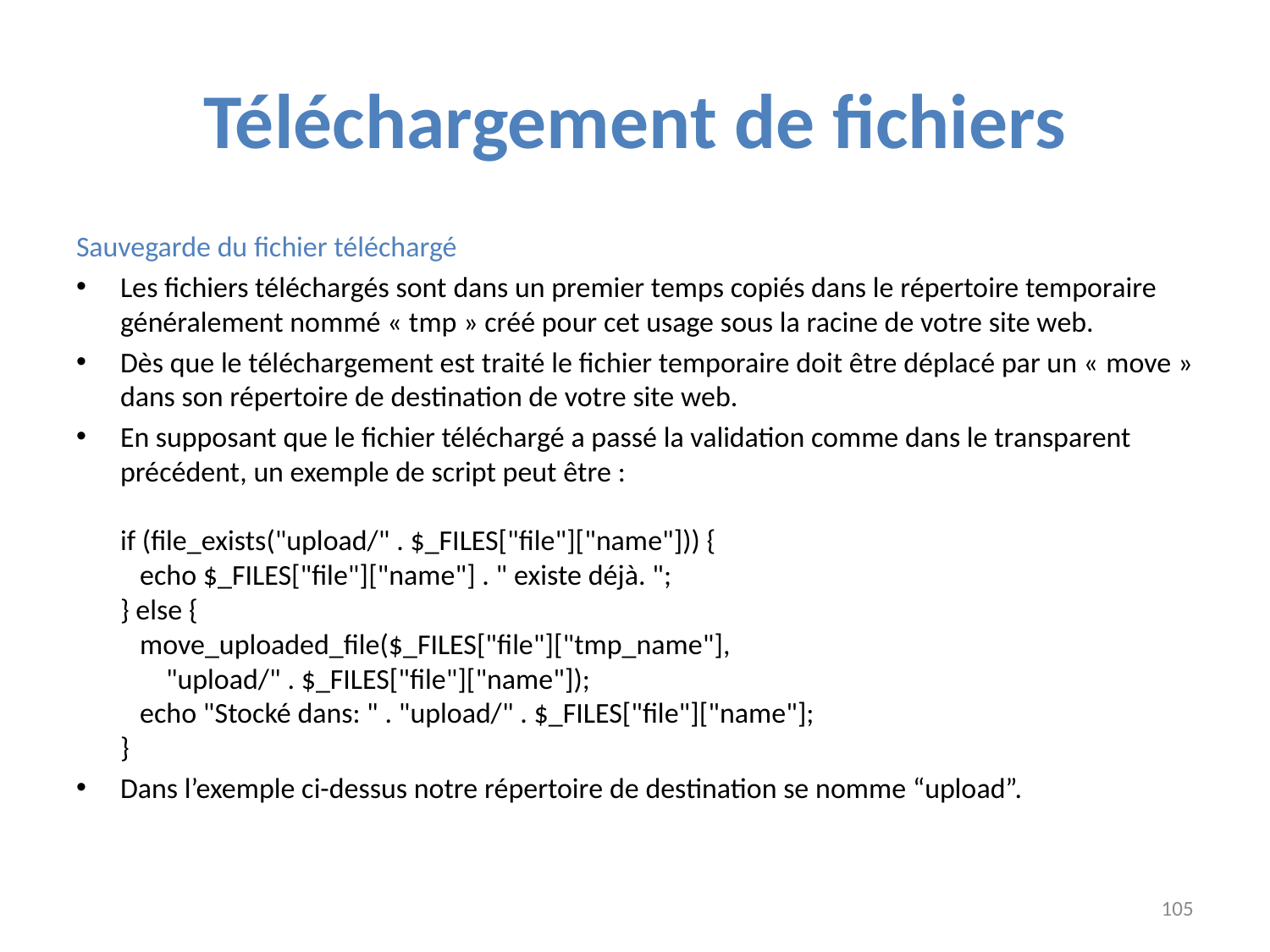

# Téléchargement de fichiers
Sauvegarde du fichier téléchargé
Les fichiers téléchargés sont dans un premier temps copiés dans le répertoire temporaire généralement nommé « tmp » créé pour cet usage sous la racine de votre site web.
Dès que le téléchargement est traité le fichier temporaire doit être déplacé par un « move » dans son répertoire de destination de votre site web.
En supposant que le fichier téléchargé a passé la validation comme dans le transparent précédent, un exemple de script peut être :
		if (file_exists("upload/" . $_FILES["file"]["name"])) {
		   echo $_FILES["file"]["name"] . " existe déjà. ";
		} else {
		   move_uploaded_file($_FILES["file"]["tmp_name"],
			       "upload/" . $_FILES["file"]["name"]);
		   echo "Stocké dans: " . "upload/" . $_FILES["file"]["name"];
		}
Dans l’exemple ci-dessus notre répertoire de destination se nomme “upload”.
105